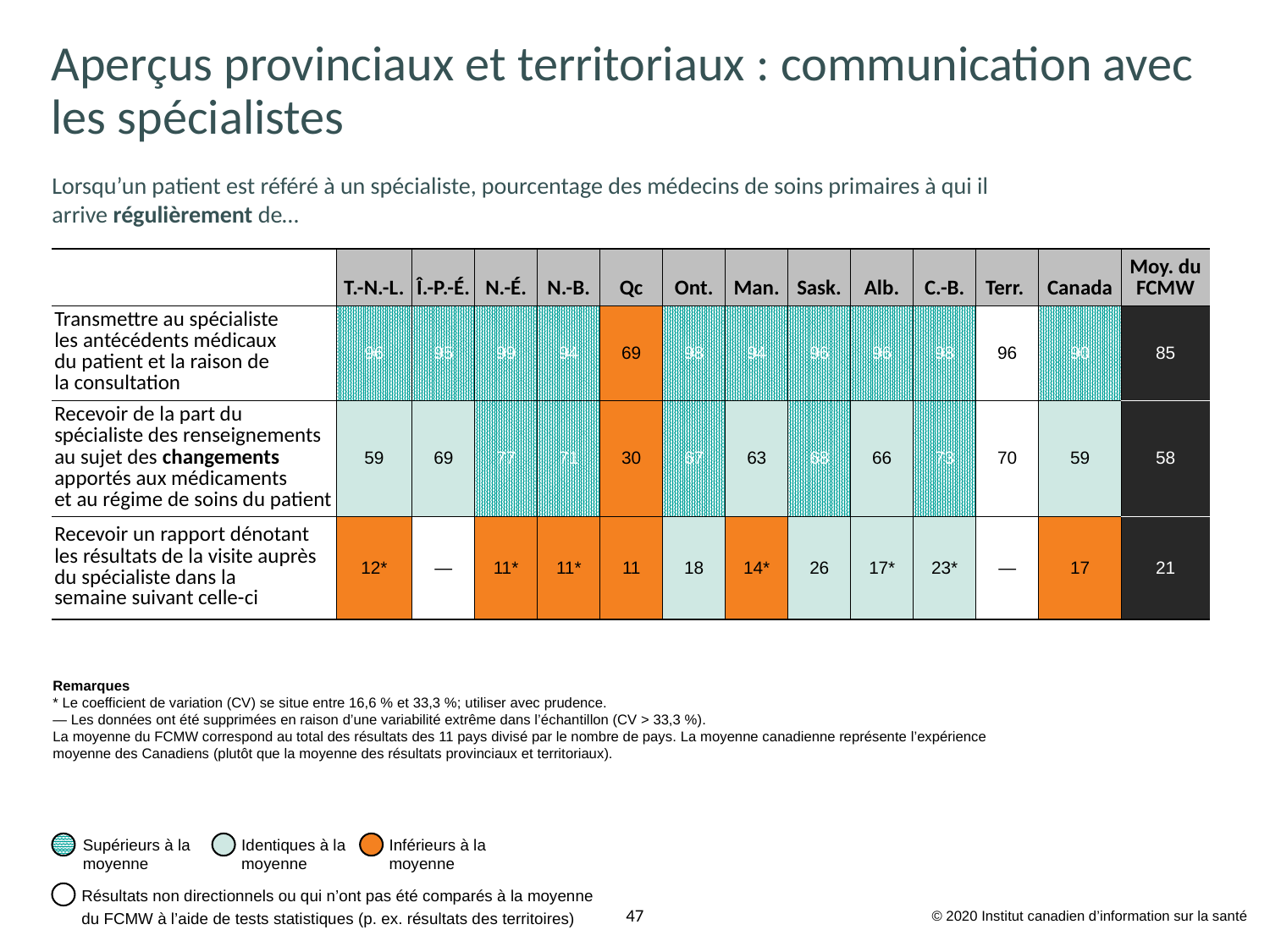

# Aperçus provinciaux et territoriaux : communication avec les spécialistes
Lorsqu’un patient est référé à un spécialiste, pourcentage des médecins de soins primaires à qui il
arrive régulièrement de…
|  | T.-N.-L. | Î.-P.-É. | N.-É. | N.-B. | Qc | Ont. | Man. | Sask. | Alb. | C.-B. | Terr. | Canada | Moy. du FCMW |
| --- | --- | --- | --- | --- | --- | --- | --- | --- | --- | --- | --- | --- | --- |
| Transmettre au spécialiste les antécédents médicaux du patient et la raison de la consultation | 96 | 95 | 99 | 94 | 69 | 98 | 94 | 96 | 96 | 98 | 96 | 90 | 85 |
| Recevoir de la part du spécialiste des renseignements au sujet des changements apportés aux médicaments et au régime de soins du patient | 59 | 69 | 77 | 71 | 30 | 67 | 63 | 68 | 66 | 73 | 70 | 59 | 58 |
| Recevoir un rapport dénotant les résultats de la visite auprès du spécialiste dans la semaine suivant celle-ci | 12\* | — | 11\* | 11\* | 11 | 18 | 14\* | 26 | 17\* | 23\* | — | 17 | 21 |
Remarques
* Le coefficient de variation (CV) se situe entre 16,6 % et 33,3 %; utiliser avec prudence.
— Les données ont été supprimées en raison d’une variabilité extrême dans l’échantillon (CV > 33,3 %).
La moyenne du FCMW correspond au total des résultats des 11 pays divisé par le nombre de pays. La moyenne canadienne représente l’expérience moyenne des Canadiens (plutôt que la moyenne des résultats provinciaux et territoriaux).
Supérieurs à la
moyenne
Identiques à la
moyenne
Inférieurs à la
moyenne

Résultats non directionnels ou qui n’ont pas été comparés à la moyenne du FCMW à l’aide de tests statistiques (p. ex. résultats des territoires)

© 2020 Institut canadien d’information sur la santé